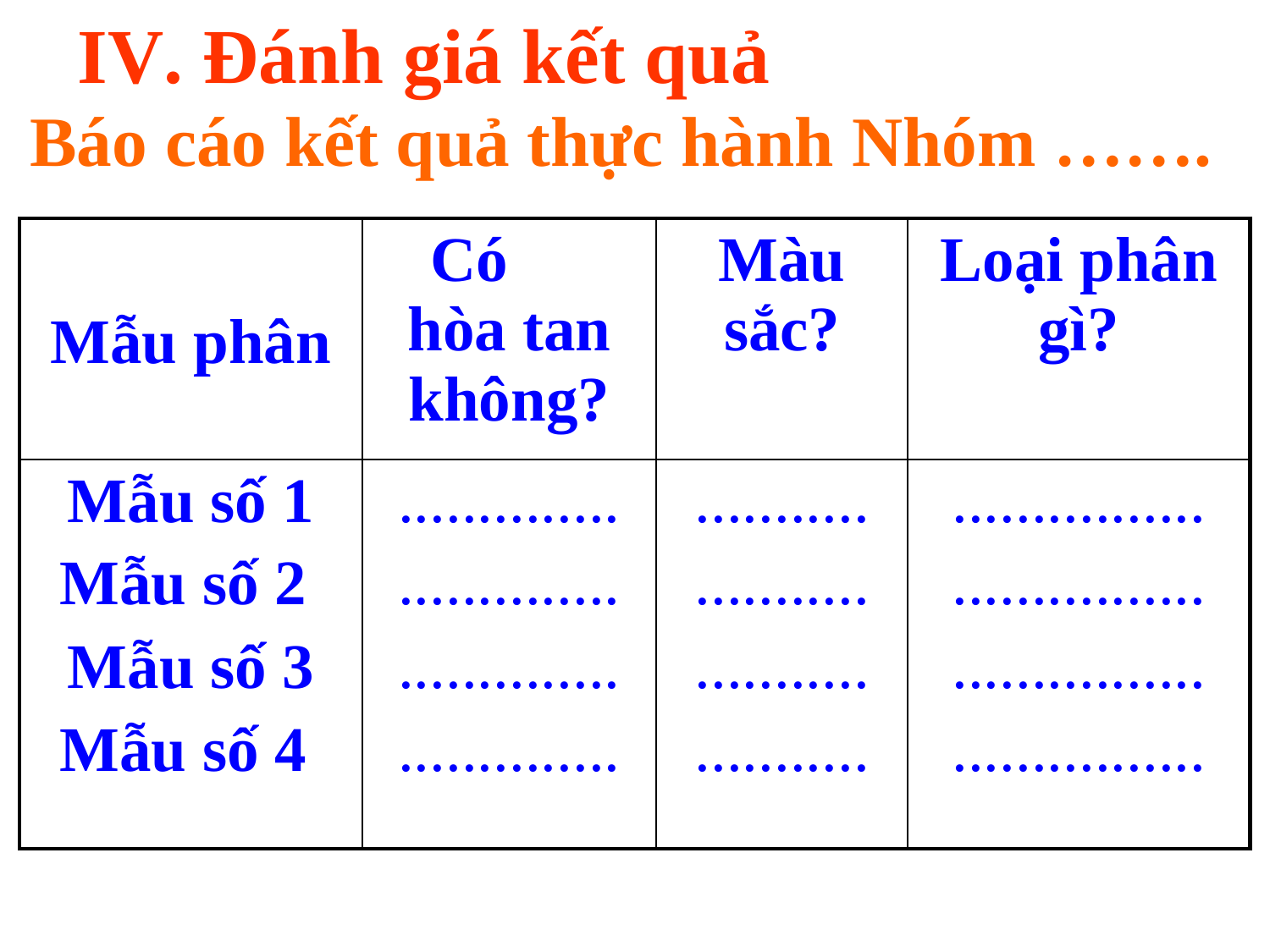

IV. Đánh giá kết quả
 Báo cáo kết quả thực hành Nhóm …….
| Mẫu phân | Có hòa tan không? | Màu sắc? | Loại phân gì? |
| --- | --- | --- | --- |
| Mẫu số 1 Mẫu số 2 Mẫu số 3 Mẫu số 4 | .............. .............. .............. .............. | ........... ........... ........... ........... | ................ ................ ................ ................ |